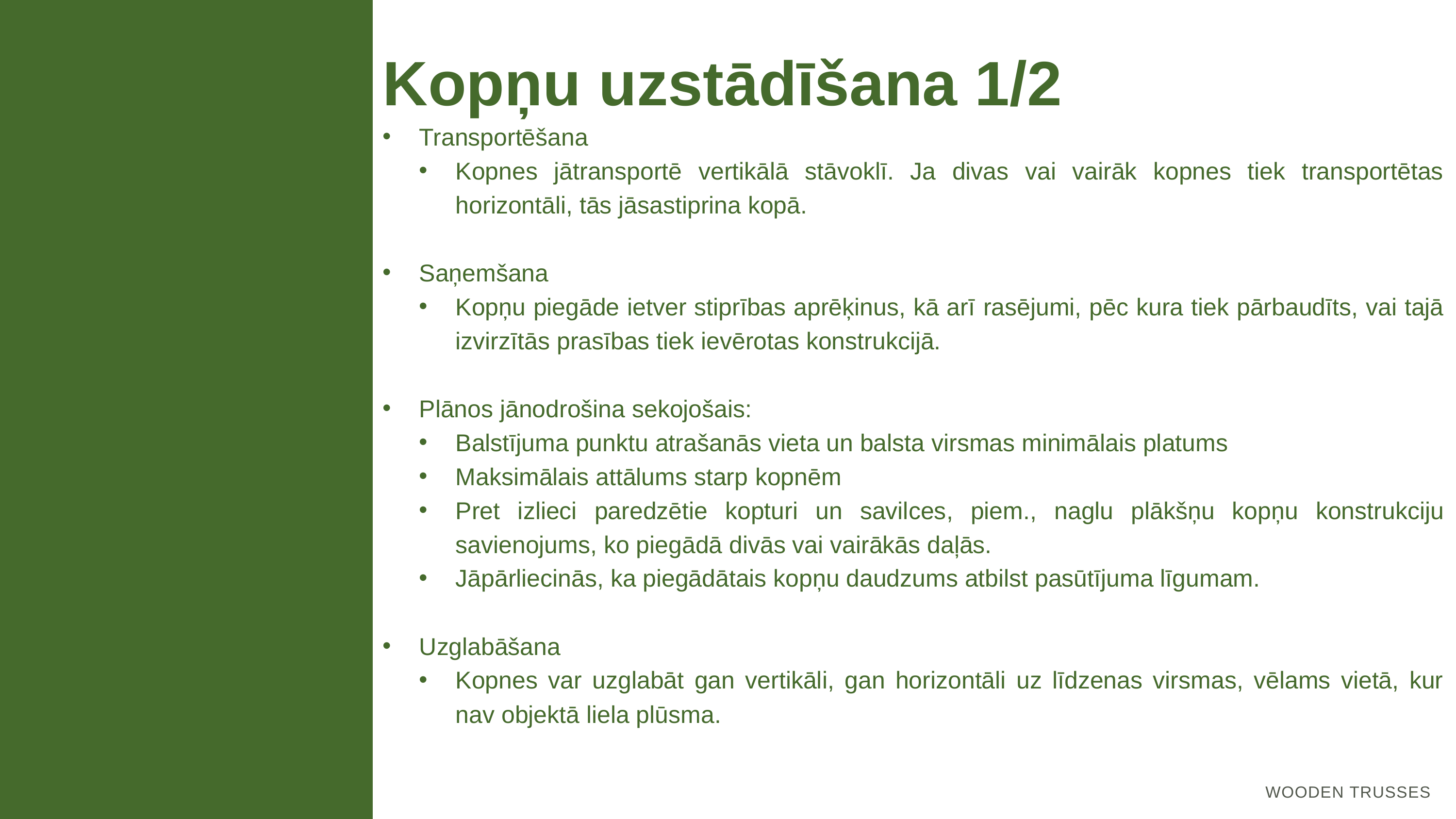

Kopņu uzstādīšana 1/2
Transportēšana
Kopnes jātransportē vertikālā stāvoklī. Ja divas vai vairāk kopnes tiek transportētas horizontāli, tās jāsastiprina kopā.

Saņemšana
Kopņu piegāde ietver stiprības aprēķinus, kā arī rasējumi, pēc kura tiek pārbaudīts, vai tajā izvirzītās prasības tiek ievērotas konstrukcijā.

Plānos jānodrošina sekojošais:
Balstījuma punktu atrašanās vieta un balsta virsmas minimālais platums
Maksimālais attālums starp kopnēm
Pret izlieci paredzētie kopturi un savilces, piem., naglu plākšņu kopņu konstrukciju savienojums, ko piegādā divās vai vairākās daļās.
Jāpārliecinās, ka piegādātais kopņu daudzums atbilst pasūtījuma līgumam.

Uzglabāšana
Kopnes var uzglabāt gan vertikāli, gan horizontāli uz līdzenas virsmas, vēlams vietā, kur nav objektā liela plūsma.